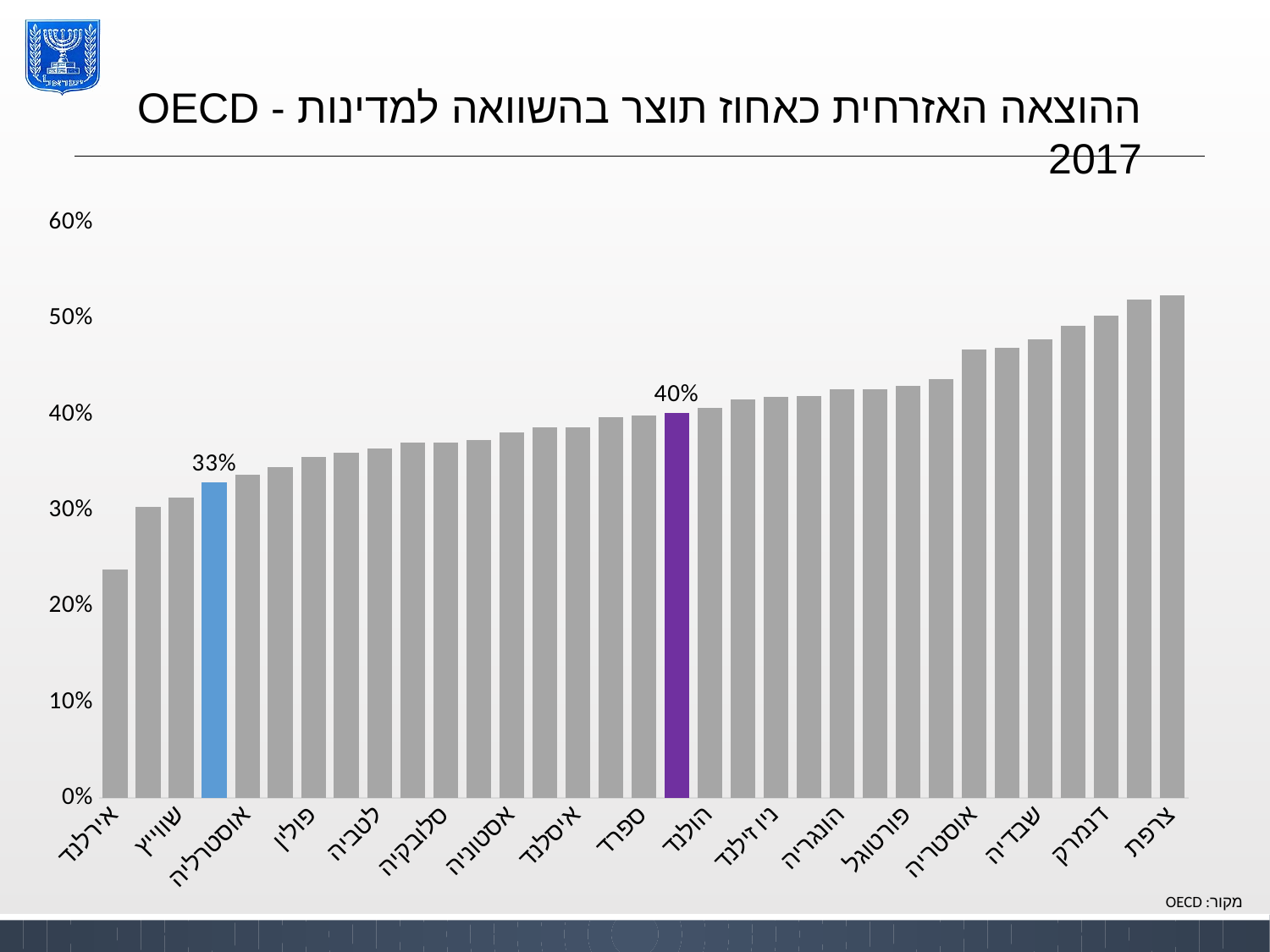

ההוצאה האזרחית כאחוז תוצר בהשוואה למדינות OECD - 2017

### Chart

| Category | סידרה 1 |
|---|---|
| אירלנד | 0.2382624603216033 |
| קוריאה | 0.30401759557543084 |
| שווייץ | 0.3134960222587369 |
| ישראל | 0.3293945749523008 |
| אוסטרליה | 0.33702536449896453 |
| ארה"ב | 0.34558334575250604 |
| פולין | 0.3555653379334829 |
| בריטניה | 0.3602297359964082 |
| לטביה | 0.36446021632868864 |
| צ'כיה | 0.3705925993376031 |
| סלובקיה | 0.3710229213335433 |
| יפן | 0.37376015555746805 |
| אסטוניה | 0.38173462715596607 |
| קנדה | 0.3867026101299029 |
| איסלנד | 0.38684076786478744 |
| סלובניה | 0.3974077140119127 |
| ספרד | 0.3993926577899385 |
| OECD | 0.401653492981516 |
| הולנד | 0.40676440754248044 |
| לוקסמבורג | 0.416255573233588 |
| ניו זילנד | 0.41828624474607606 |
| גרמניה | 0.4191083146756985 |
| הונגריה | 0.42685405607133114 |
| יוון | 0.42689583655352453 |
| פורטוגל | 0.42962785200971804 |
| איטליה | 0.43677461495541503 |
| אוסטריה | 0.46766219307881624 |
| נורבגיה | 0.46961680569456704 |
| שבדיה | 0.4789631453389591 |
| בלגיה | 0.4928978160844802 |
| דנמרק | 0.5030355021986186 |
| פינלנד | 0.520419885357351 |
| צרפת | 0.5242608210686449 |
מקור: OECD